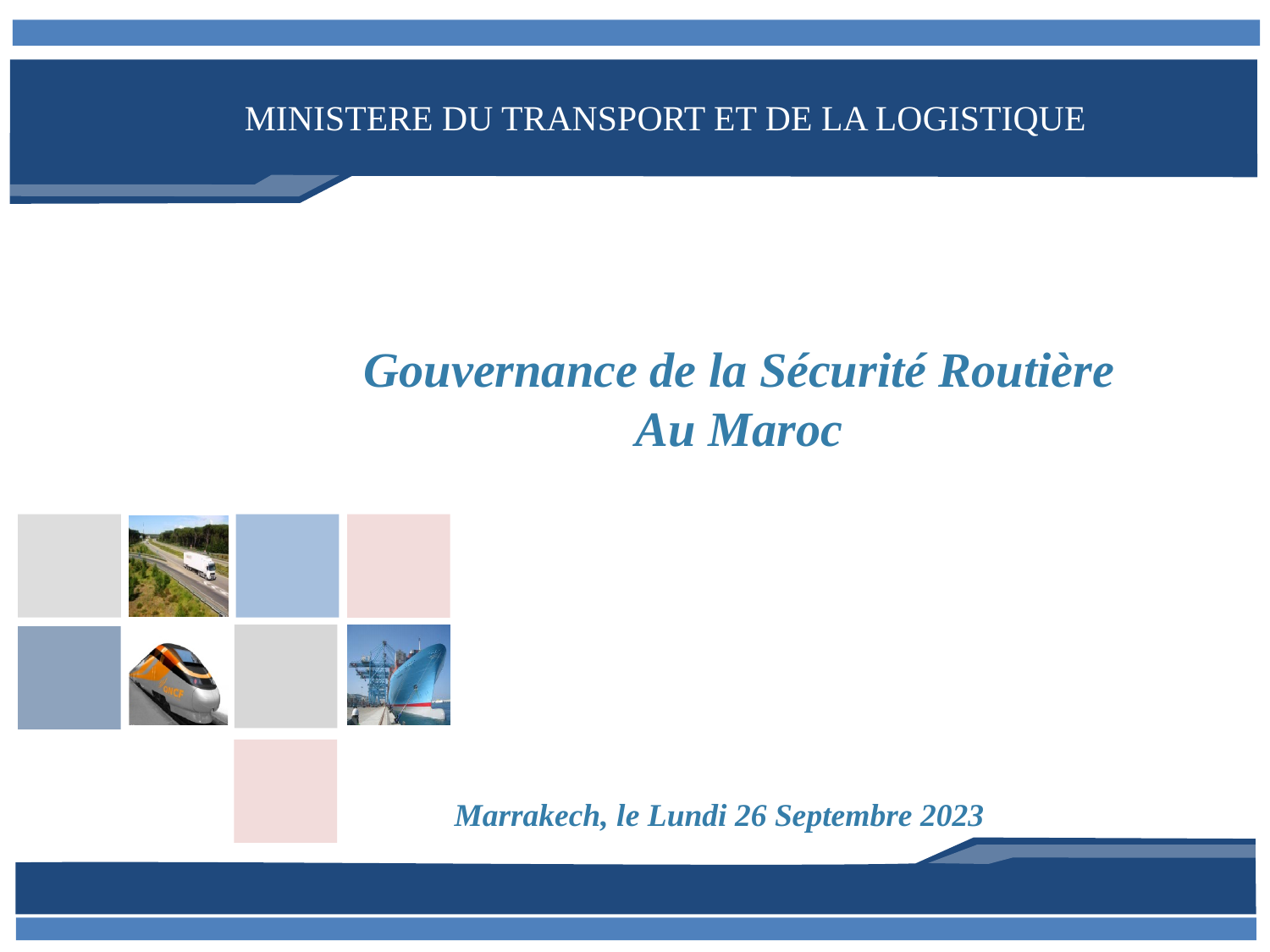

MINISTERE DU TRANSPORT ET DE LA LOGISTIQUE
# Gouvernance de la Sécurité Routière Au Maroc
Marrakech, le Lundi 26 Septembre 2023